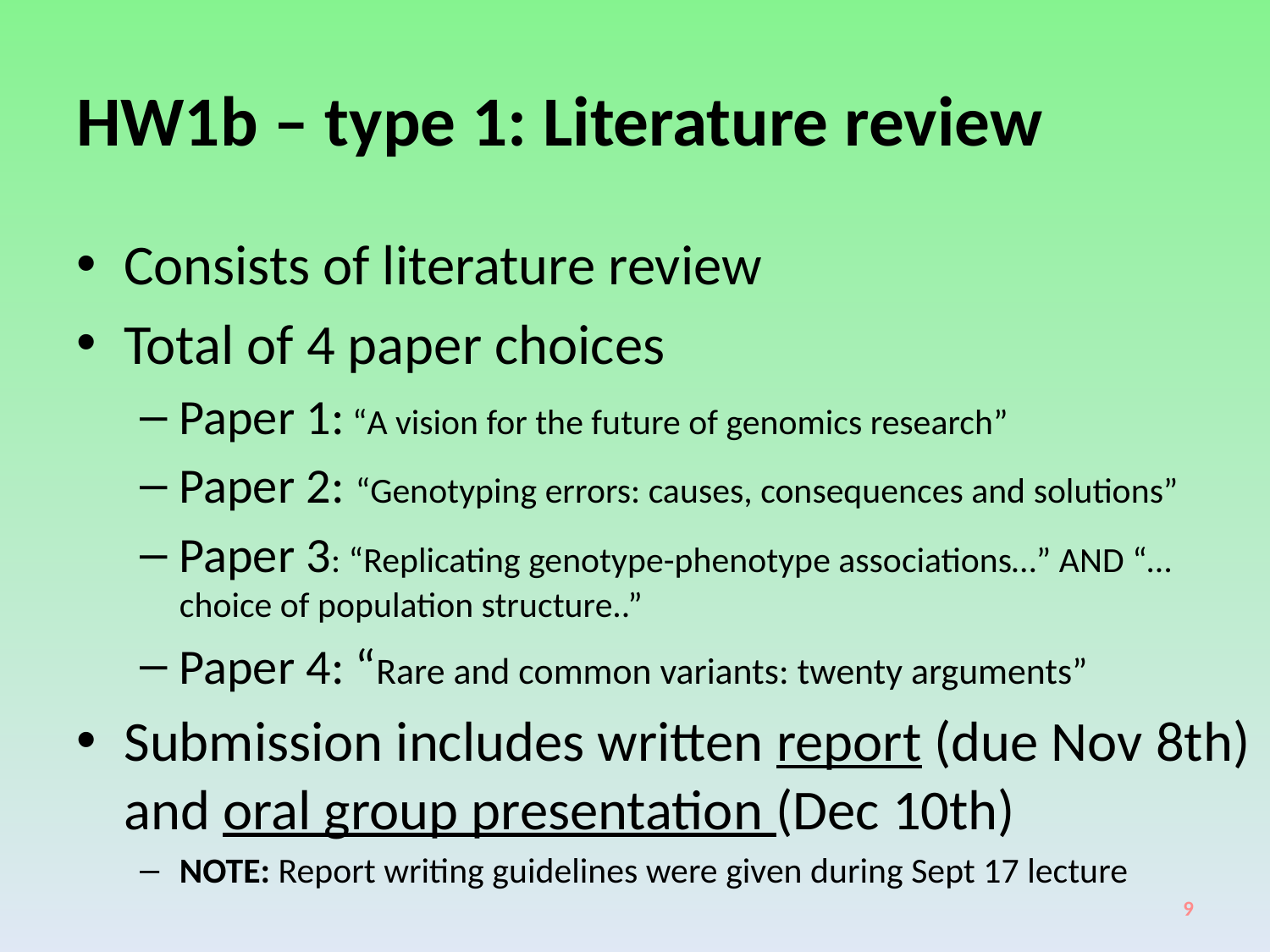

# HW1b – type 1: Literature review
Consists of literature review
Total of 4 paper choices
Paper 1: “A vision for the future of genomics research”
Paper 2: “Genotyping errors: causes, consequences and solutions”
Paper 3: “Replicating genotype-phenotype associations…” AND “…choice of population structure..”
Paper 4: “Rare and common variants: twenty arguments”
Submission includes written report (due Nov 8th) and oral group presentation (Dec 10th)
NOTE: Report writing guidelines were given during Sept 17 lecture
9